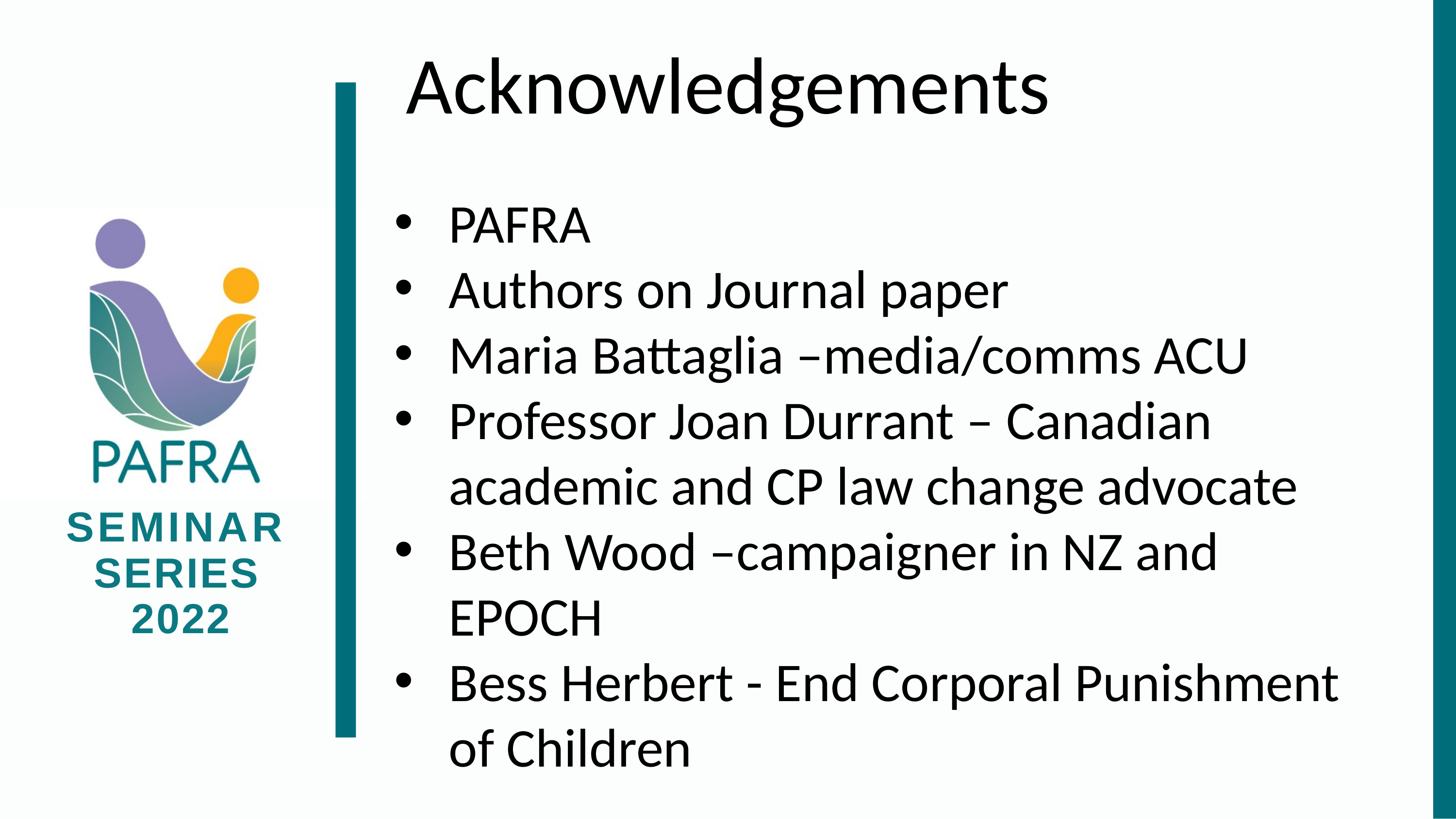

# Acknowledgements
PAFRA
Authors on Journal paper
Maria Battaglia –media/comms ACU
Professor Joan Durrant – Canadian academic and CP law change advocate
Beth Wood –campaigner in NZ and EPOCH
Bess Herbert - End Corporal Punishment of Children